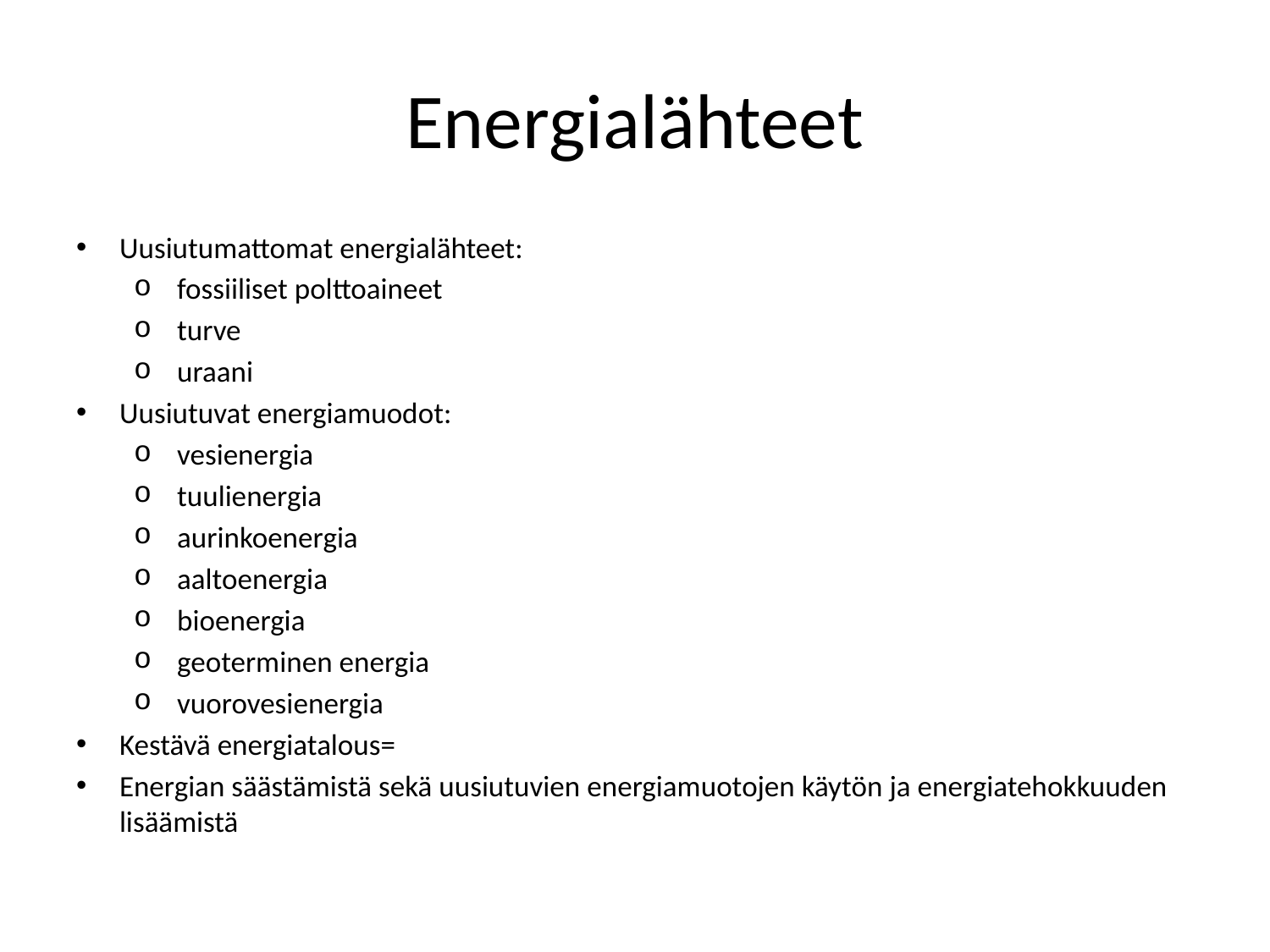

# Energialähteet
Uusiutumattomat energialähteet:
fossiiliset polttoaineet
turve
uraani
Uusiutuvat energiamuodot:
vesienergia
tuulienergia
aurinkoenergia
aaltoenergia
bioenergia
geoterminen energia
vuorovesienergia
Kestävä energiatalous=
Energian säästämistä sekä uusiutuvien energiamuotojen käytön ja energiatehokkuuden lisäämistä